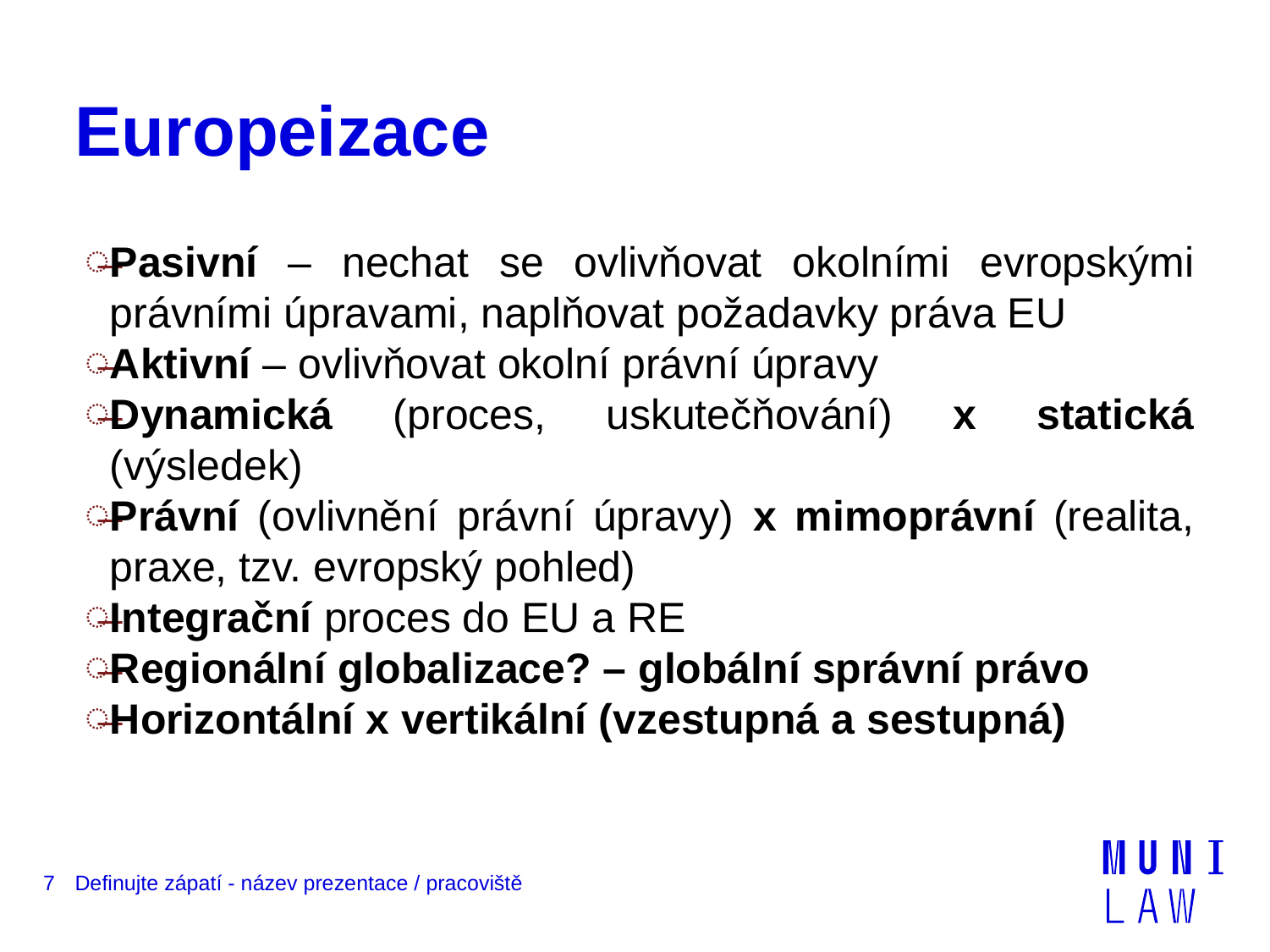

# Europeizace
Pasivní – nechat se ovlivňovat okolními evropskými právními úpravami, naplňovat požadavky práva EU
Aktivní – ovlivňovat okolní právní úpravy
Dynamická (proces, uskutečňování) x statická (výsledek)
Právní (ovlivnění právní úpravy) x mimoprávní (realita, praxe, tzv. evropský pohled)
Integrační proces do EU a RE
Regionální globalizace? – globální správní právo
Horizontální x vertikální (vzestupná a sestupná)

7
Definujte zápatí - název prezentace / pracoviště